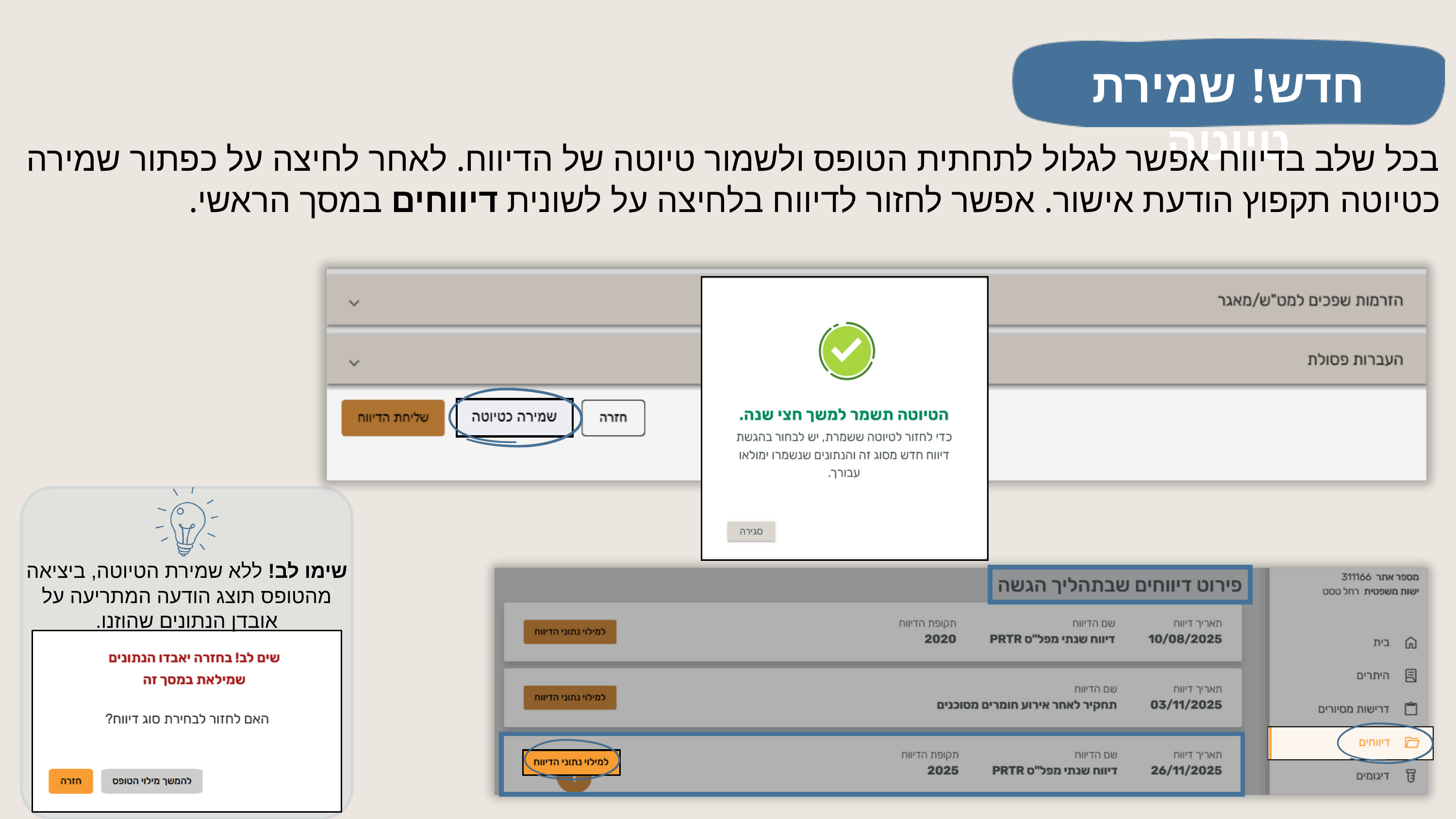

חדש! שמירת טיוטה
בכל שלב בדיווח אפשר לגלול לתחתית הטופס ולשמור טיוטה של הדיווח. לאחר לחיצה על כפתור שמירה
כטיוטה תקפוץ הודעת אישור. אפשר לחזור לדיווח בלחיצה על לשונית דיווחים במסך הראשי.

שימו לב! ללא שמירת הטיוטה, ביציאה מהטופס תוצג הודעה המתריעה על אובדן הנתונים שהוזנו.